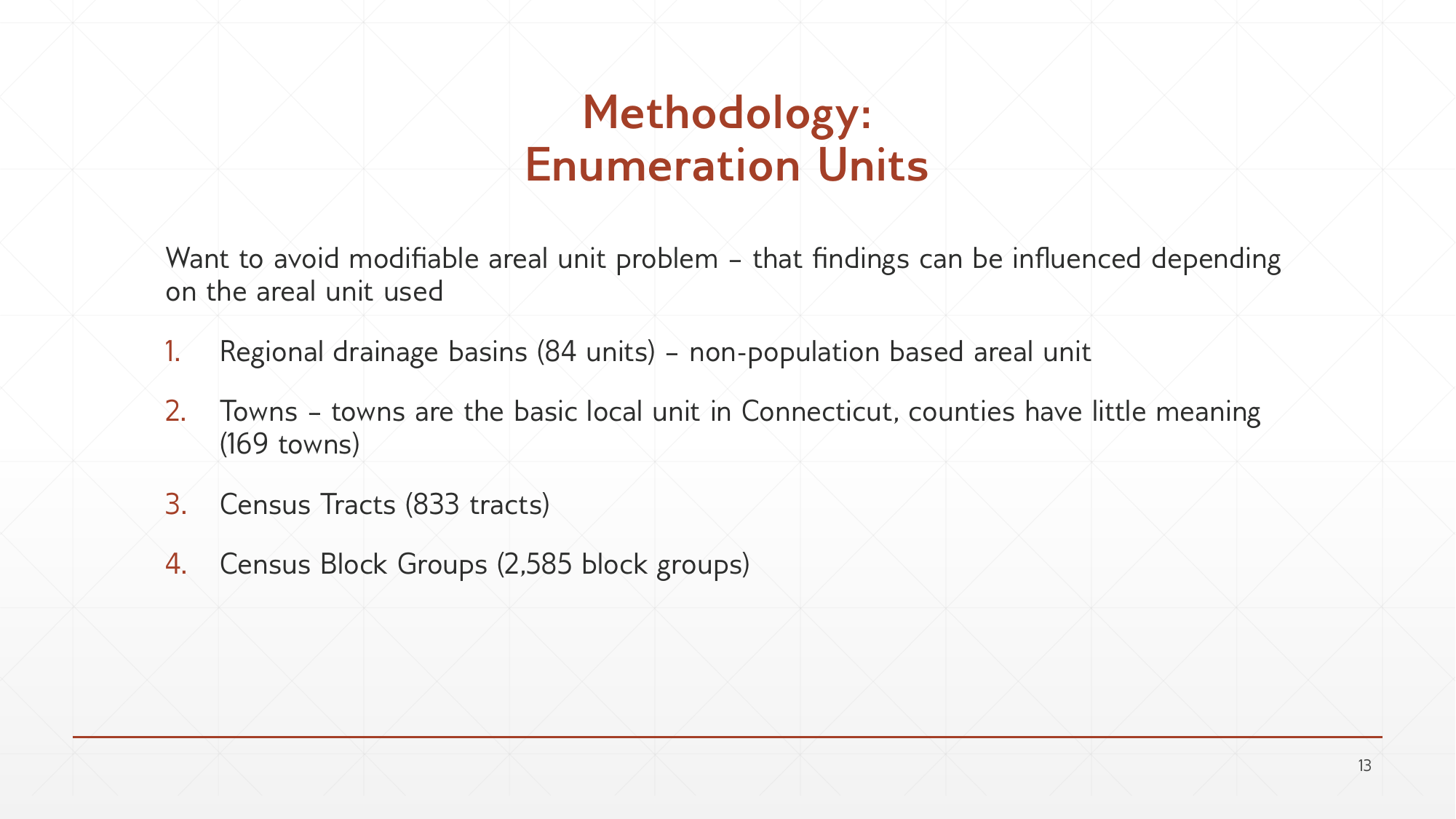

# Methodology: Enumeration Units
Want to avoid modifiable areal unit problem – that findings can be influenced depending on the areal unit used
Regional drainage basins (84 units) – non-population based areal unit
Towns – towns are the basic local unit in Connecticut, counties have little meaning (169 towns)
Census Tracts (833 tracts)
Census Block Groups (2,585 block groups)

13